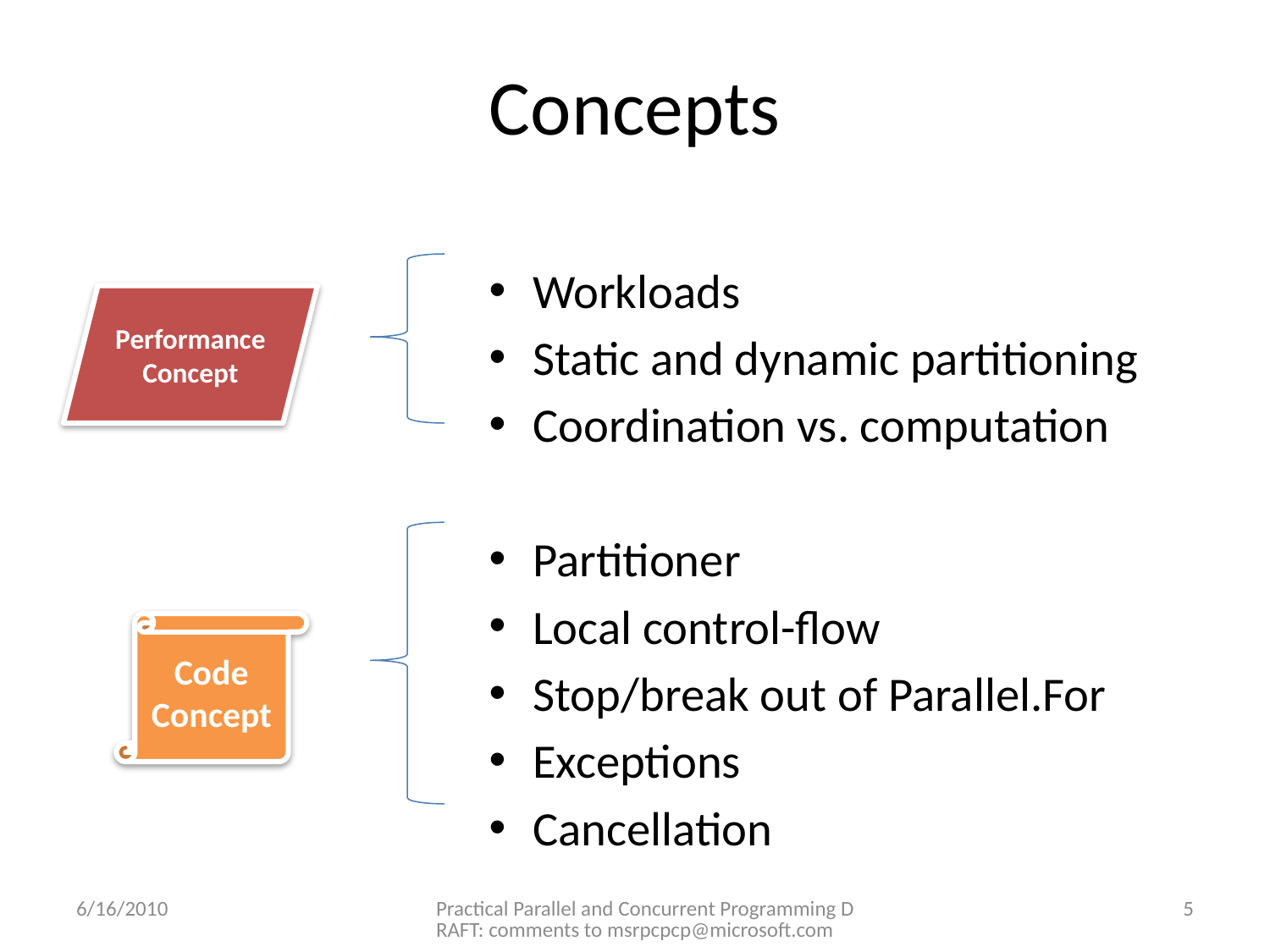

# Concepts

Workloads
Static and dynamic partitioning
Coordination vs. computation

Partitioner
Local control-flow
Stop/break out of Parallel.For
Exceptions
Cancellation
Performance
Concept

Code
Concept
6/16/2010
Practical Parallel and Concurrent Programming DRAFT: comments to msrpcpcp@microsoft.com
5